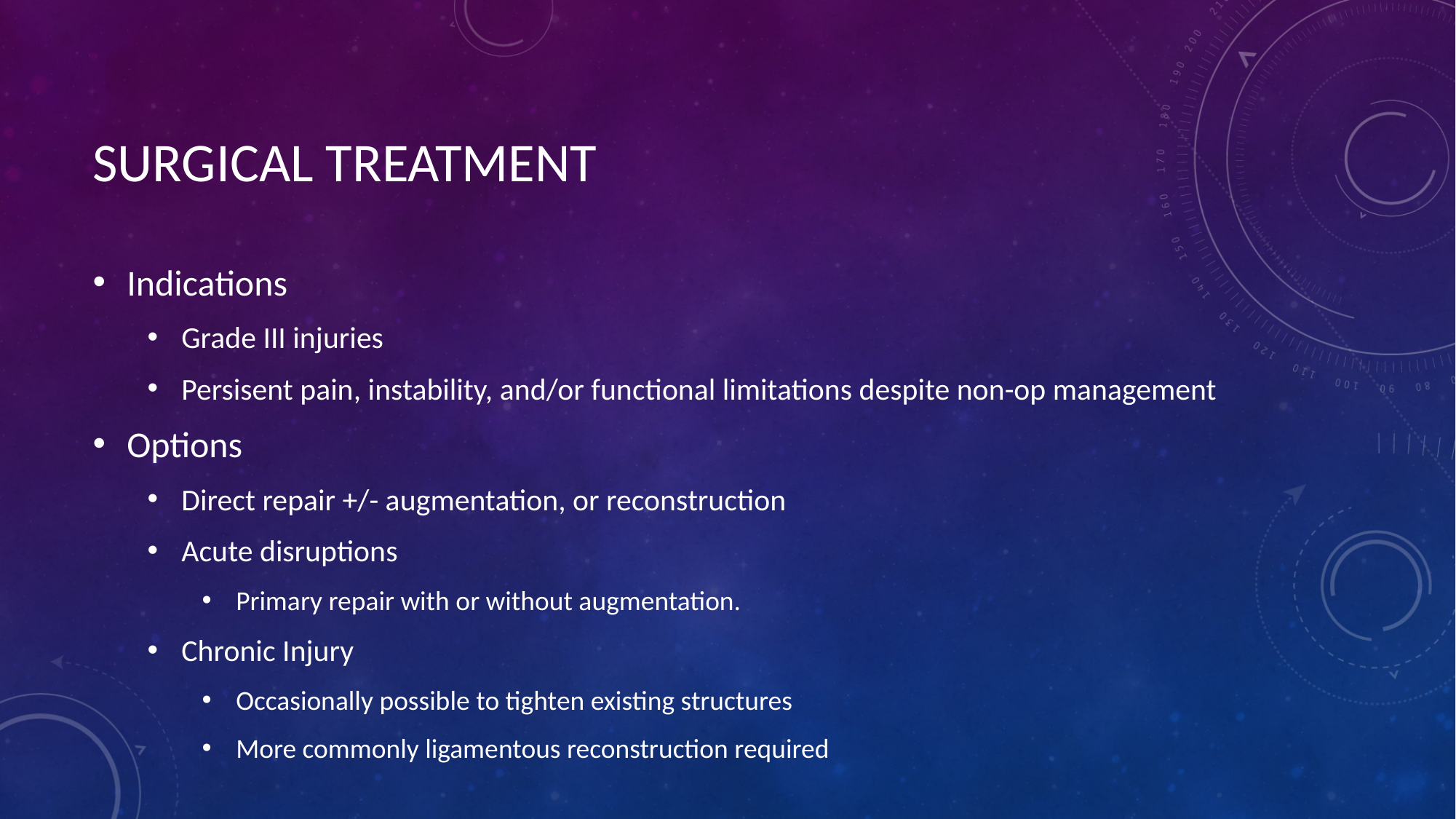

# Surgical Treatment
Indications
Grade III injuries
Persisent pain, instability, and/or functional limitations despite non-op management
Options
Direct repair +/- augmentation, or reconstruction
Acute disruptions
Primary repair with or without augmentation.
Chronic Injury
Occasionally possible to tighten existing structures
More commonly ligamentous reconstruction required